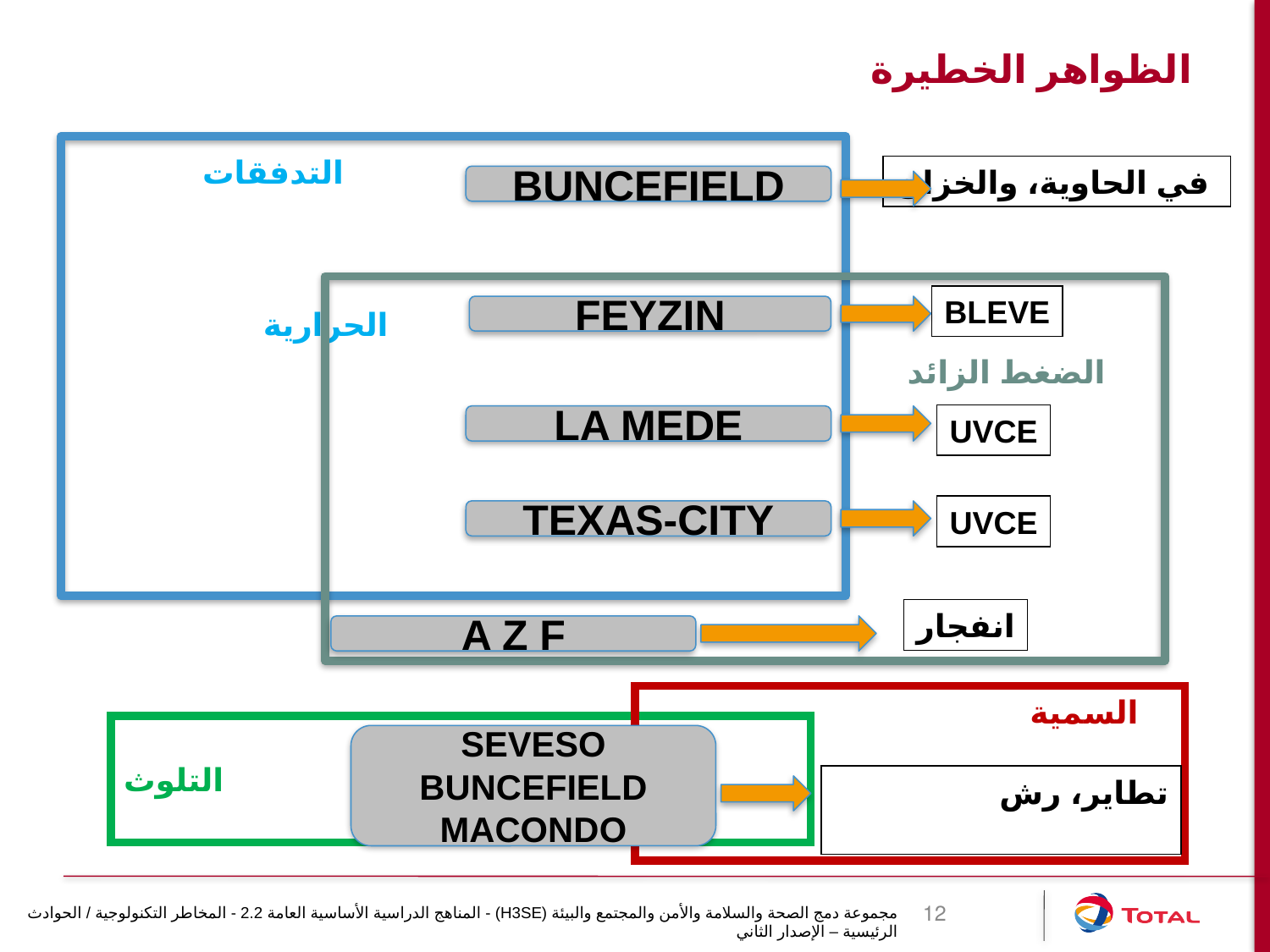

# الظواهر الخطيرة

     التدفقات
الحرارية
 في الحاوية، والخزان
BUNCEFIELD

BLEVE
FEYZIN

الضغط الزائد
UVCE
LA MEDE

UVCE
TEXAS-CITY

انفجار
A Z F

السمية

التلوث

SEVESO
BUNCEFIELD
MACONDO
تطاير، رش

12
مجموعة دمج الصحة والسلامة والأمن والمجتمع والبيئة (H3SE) - المناهج الدراسية الأساسية العامة 2.2 - المخاطر التكنولوجية / الحوادث الرئيسية – الإصدار الثاني